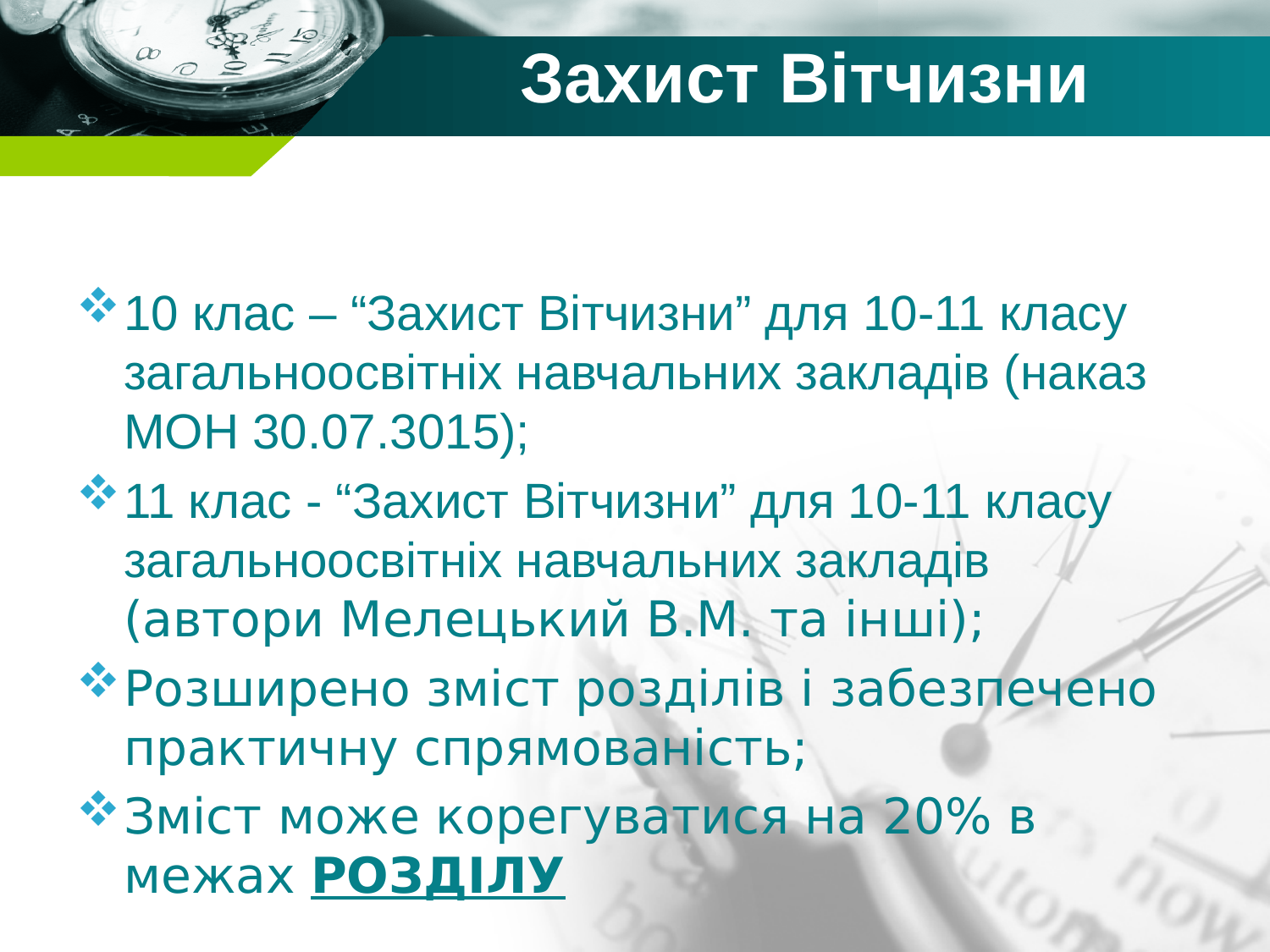

# Захист Вітчизни
10 клас – “Захист Вітчизни” для 10-11 класу загальноосвітніх навчальних закладів (наказ МОН 30.07.3015);
11 клас - “Захист Вітчизни” для 10-11 класу загальноосвітніх навчальних закладів (автори Мелецький В.М. та інші);
Розширено зміст розділів і забезпечено практичну спрямованість;
Зміст може корегуватися на 20% в межах РОЗДІЛУ